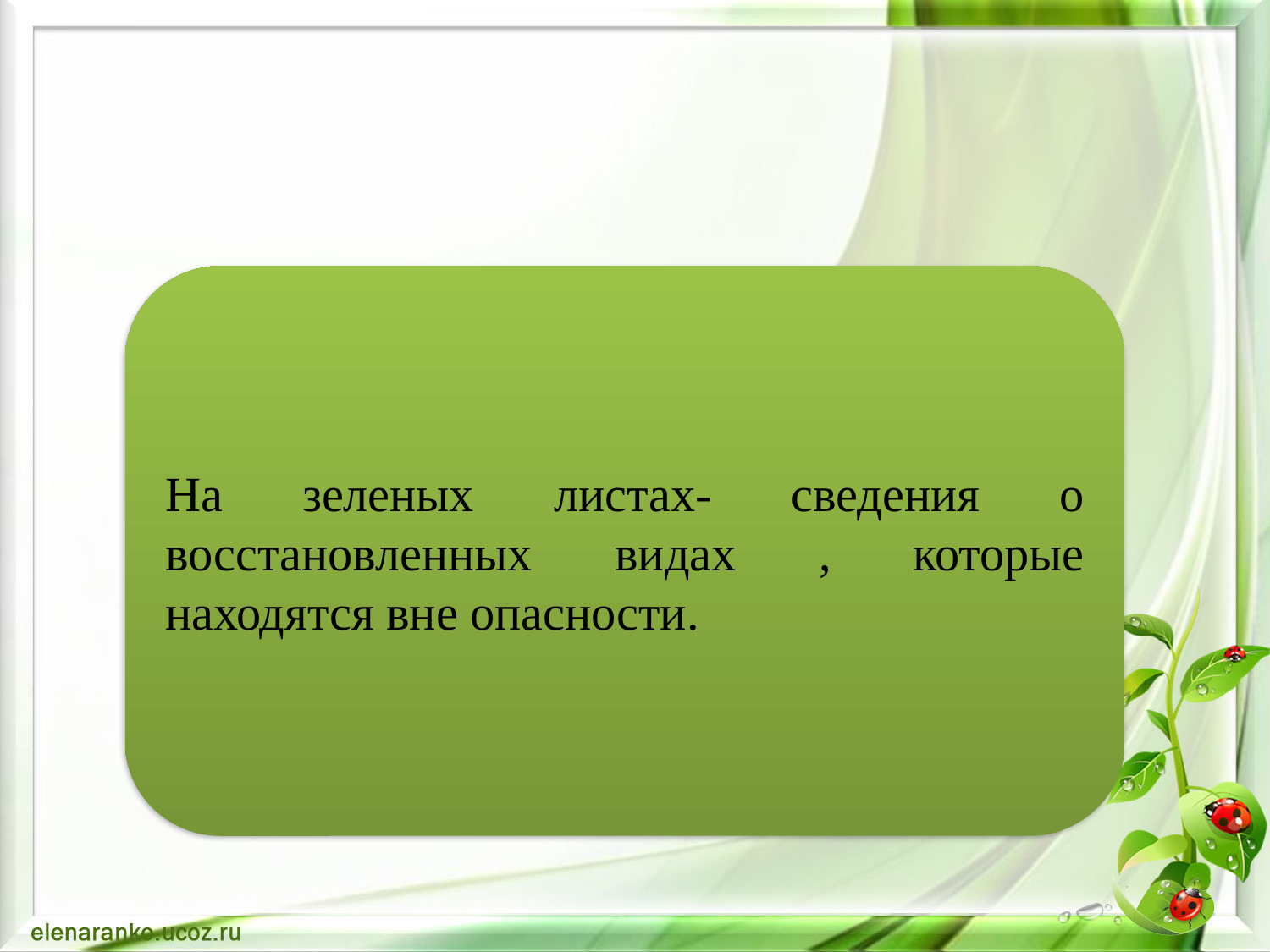

#

На зеленых листах- сведения о восстановленных видах , которые находятся вне опасности.